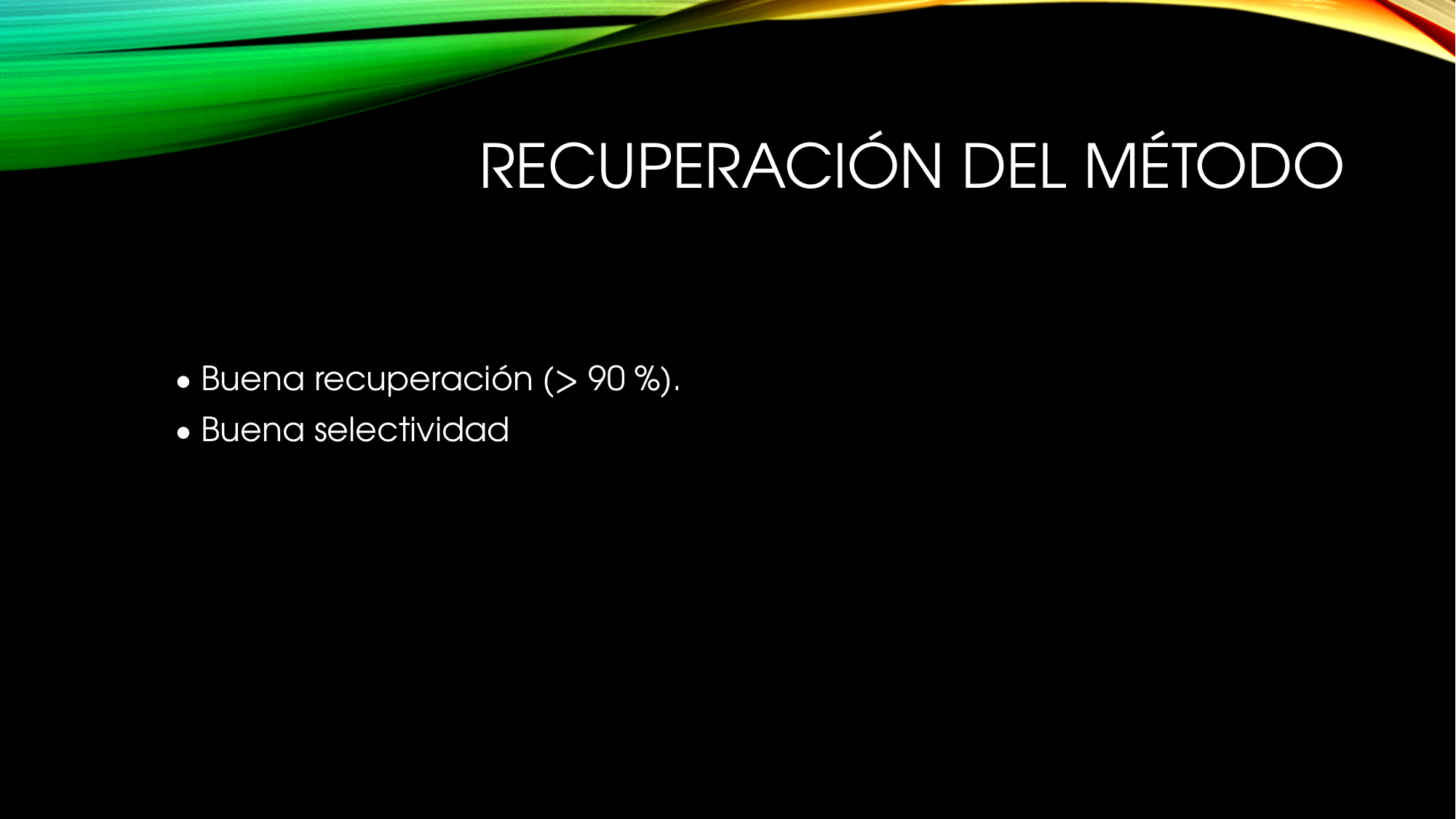

# Recuperación del método
• Buena recuperación (> 90 %).
• Buena selectividad